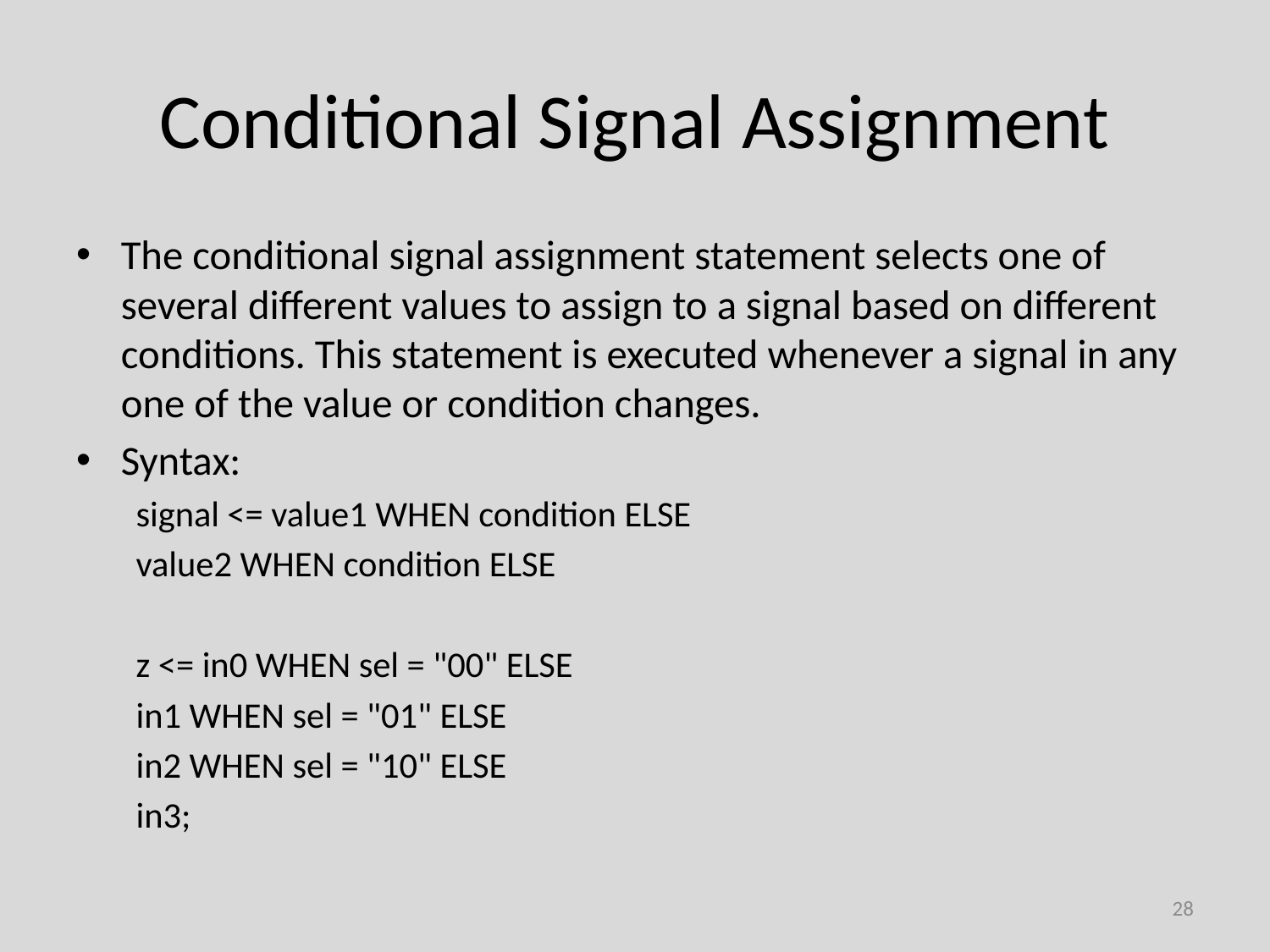

# Conditional Signal Assignment
The conditional signal assignment statement selects one of several different values to assign to a signal based on different conditions. This statement is executed whenever a signal in any one of the value or condition changes.
Syntax:
signal <= value1 WHEN condition ELSE
value2 WHEN condition ELSE

z <= in0 WHEN sel = "00" ELSE
in1 WHEN sel = "01" ELSE
in2 WHEN sel = "10" ELSE
in3;
28